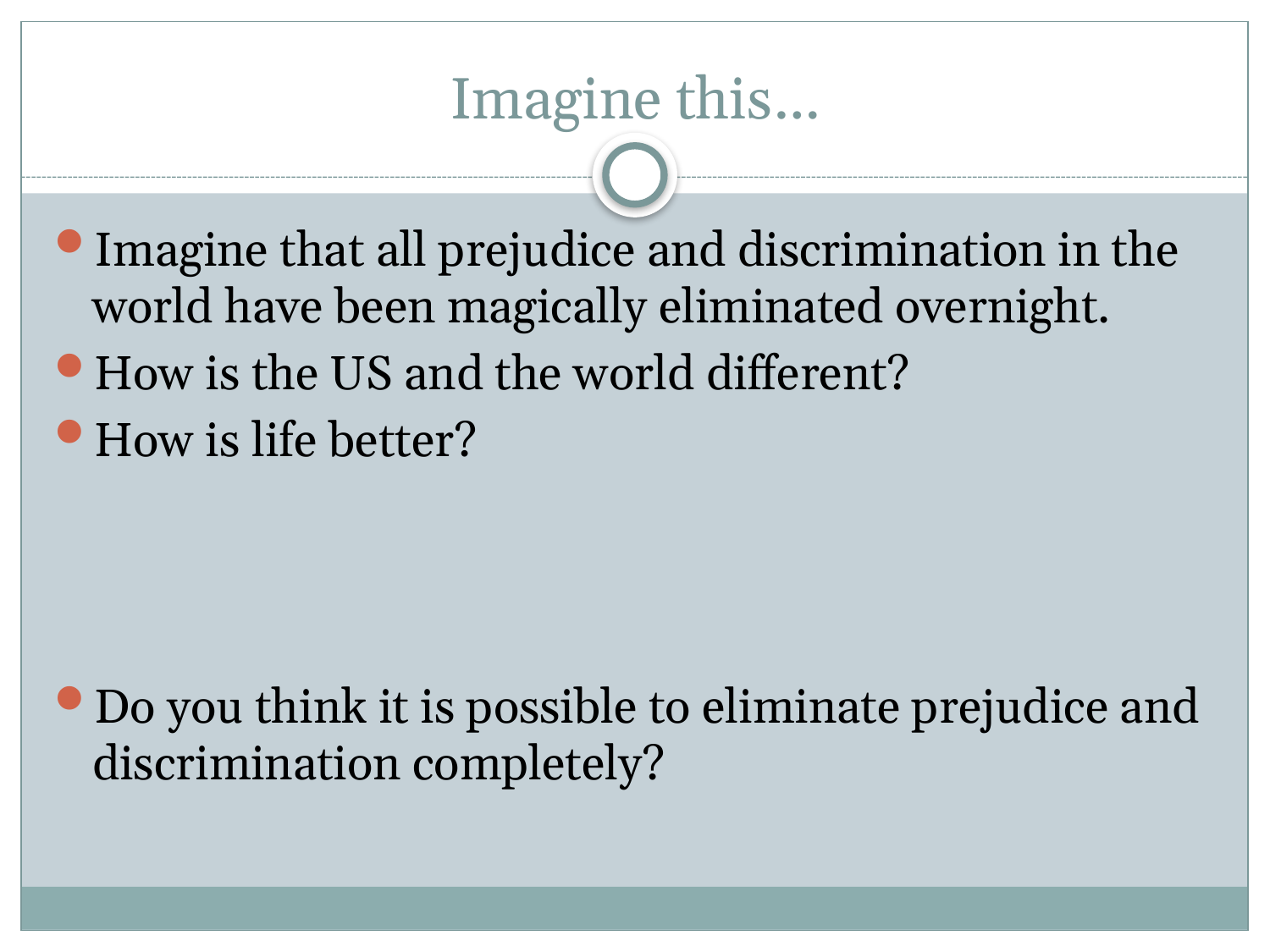

# Imagine this…
Imagine that all prejudice and discrimination in the world have been magically eliminated overnight.
How is the US and the world different?
How is life better?

Do you think it is possible to eliminate prejudice and discrimination completely?